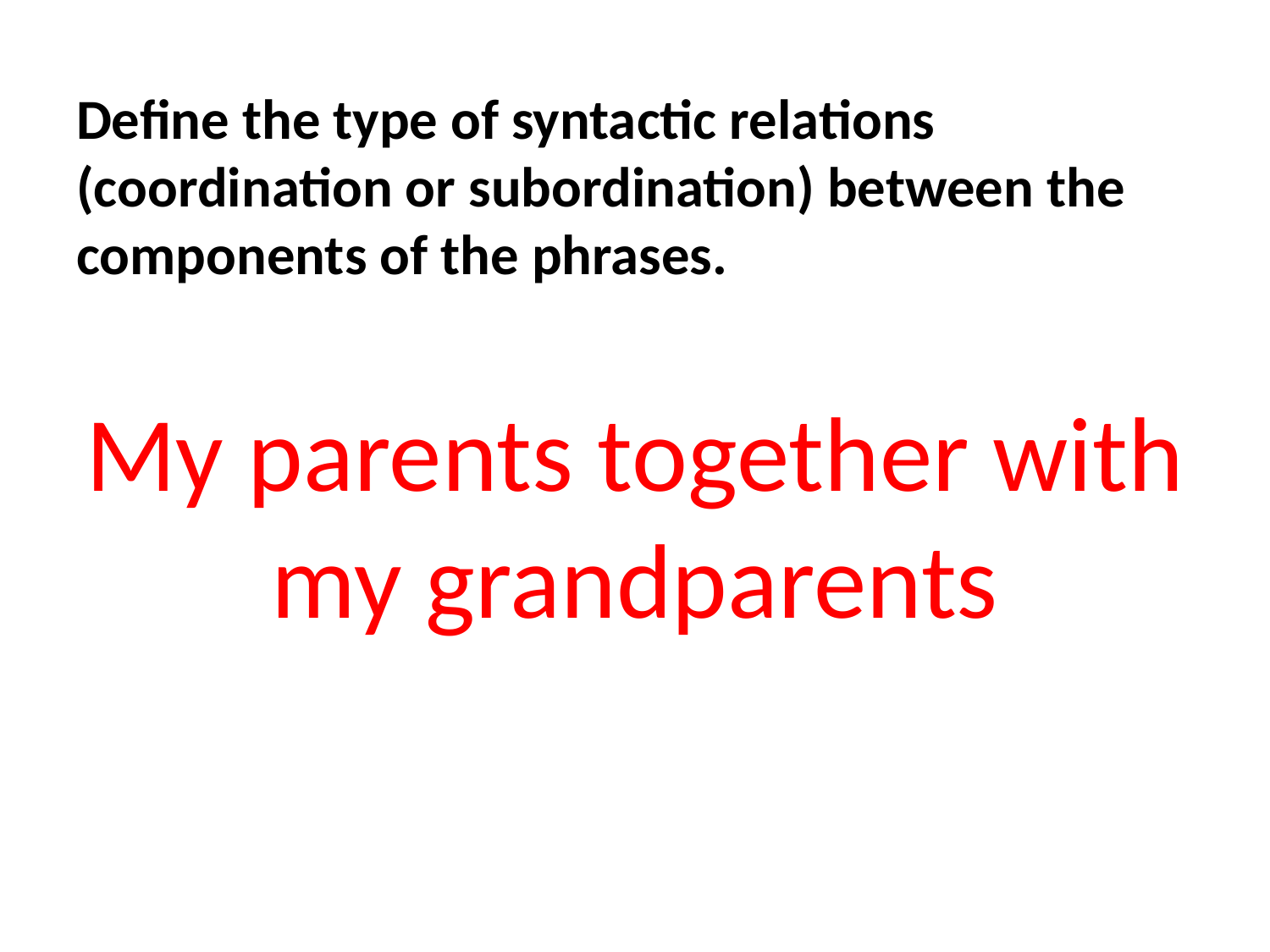

Define the type of syntactic relations (coordination or subordination) between the components of the phrases.

My parents together with my grandparents